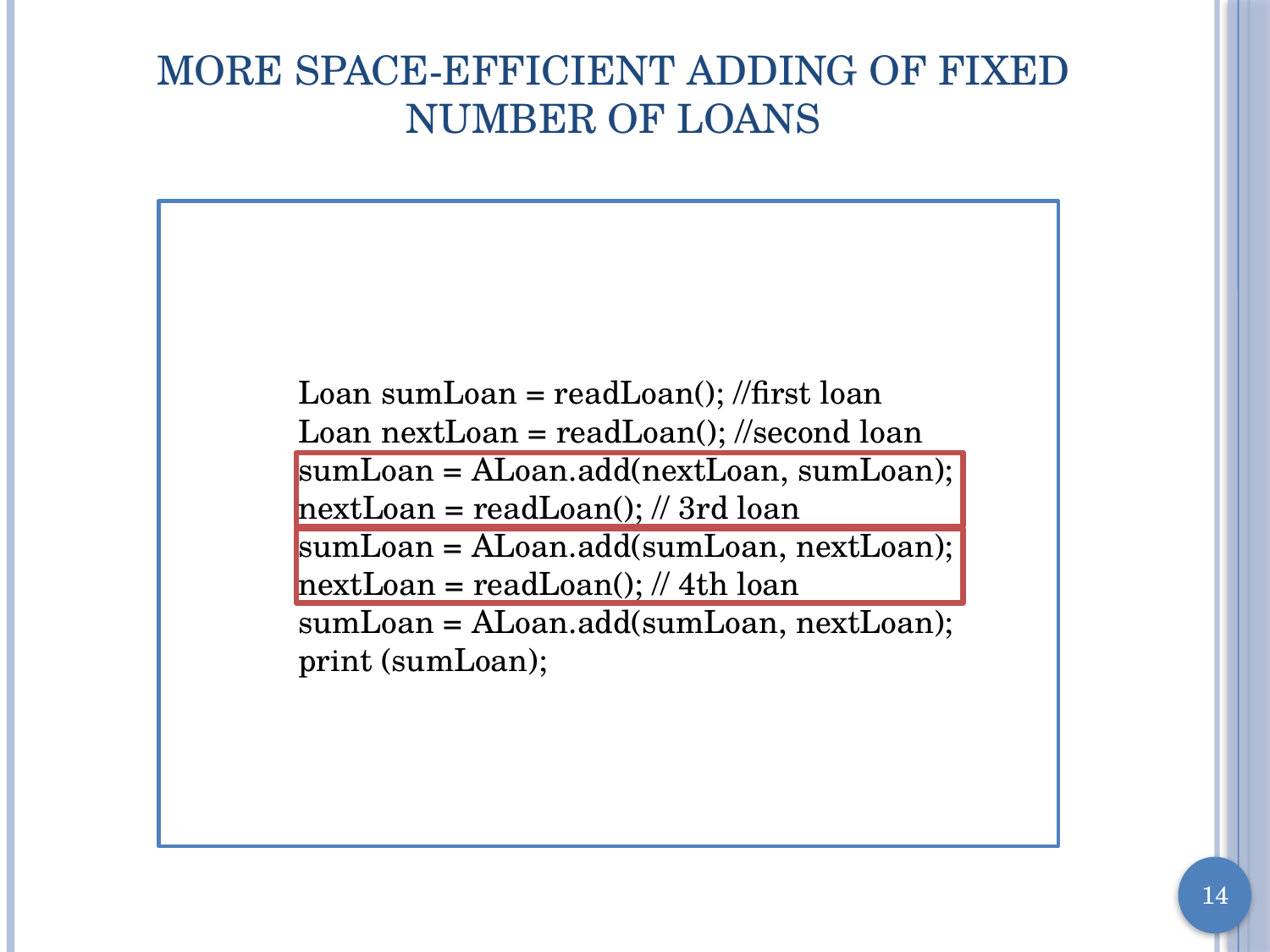

# More Space-Efficient Adding of Fixed Number of Loans
	Loan sumLoan = readLoan(); //first loan
	Loan nextLoan = readLoan(); //second loan
	sumLoan = ALoan.add(nextLoan, sumLoan);
	nextLoan = readLoan(); // 3rd loan
	sumLoan = ALoan.add(sumLoan, nextLoan);
	nextLoan = readLoan(); // 4th loan
	sumLoan = ALoan.add(sumLoan, nextLoan);
	print (sumLoan);